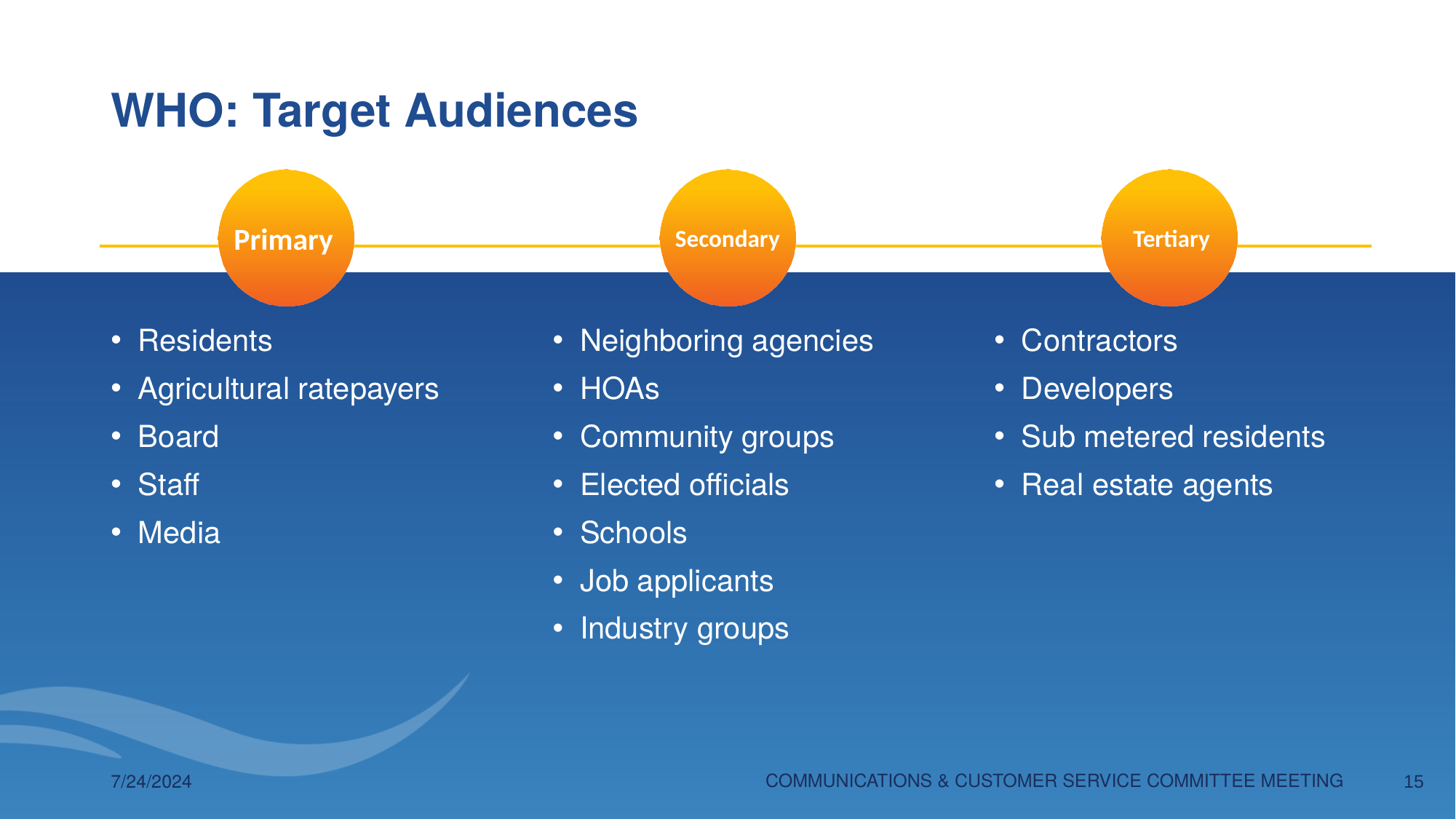

# WHO: Target Audiences
Primary
Secondary
Tertiary
Residents
Agricultural ratepayers
Board
Staff
Media
Neighboring agencies
HOAs
Community groups
Elected officials
Schools
Job applicants
Industry groups
Contractors
Developers
Sub metered residents
Real estate agents
7/24/2024
15
COMMUNICATIONS & CUSTOMER SERVICE COMMITTEE MEETING